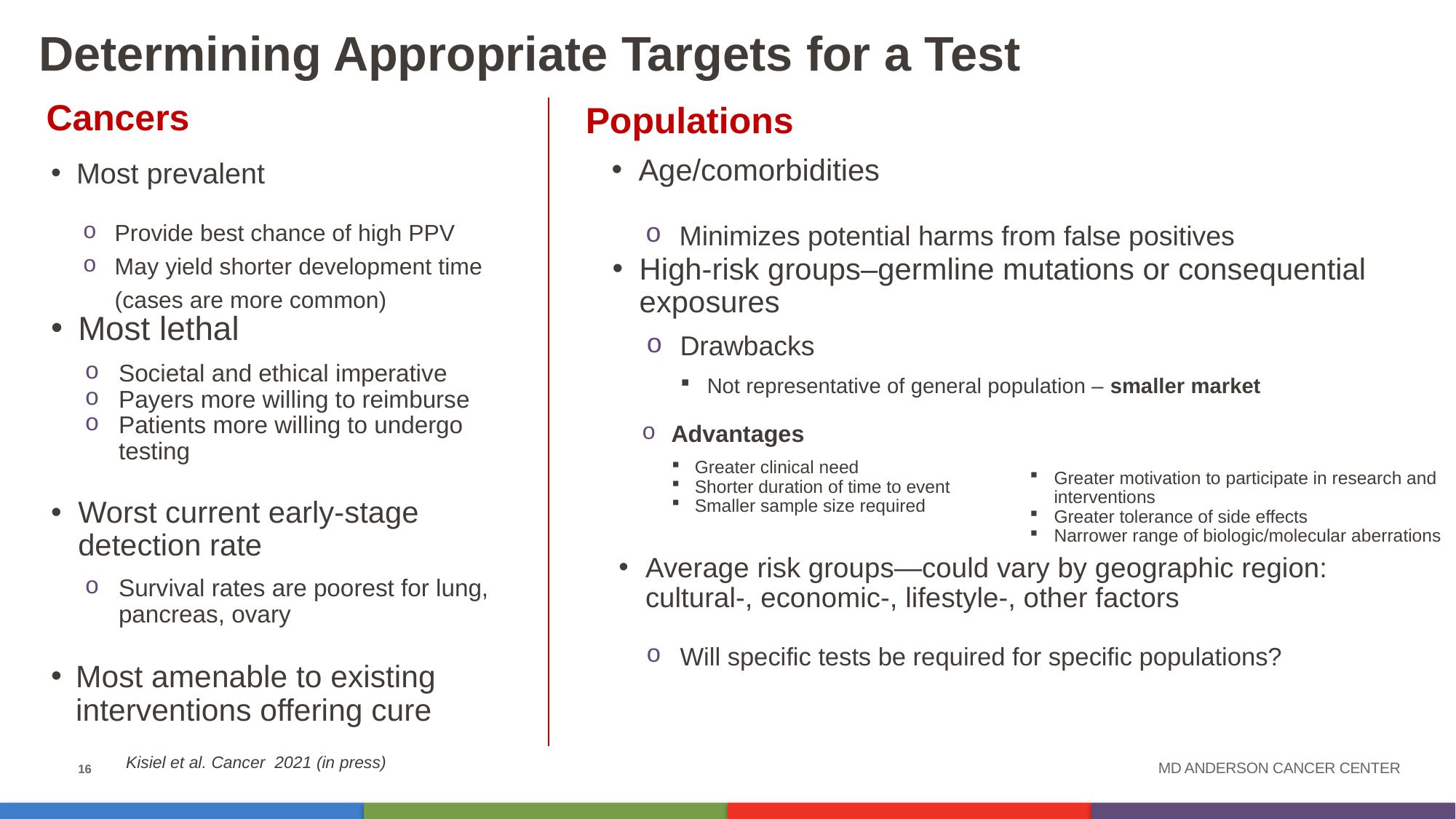

# Determining Appropriate Targets for a Test
Cancers
Populations
Age/comorbidities

Minimizes potential harms from false positives

Most prevalent

Provide best chance of high PPV
May yield shorter development time (cases are more common)

High-risk groups–germline mutations or consequential exposures

Drawbacks

Not representative of general population – smaller market

Most lethal

Societal and ethical imperative
Payers more willing to reimburse
Patients more willing to undergo testing

Advantages

Greater clinical need
Shorter duration of time to event
Smaller sample size required

Greater motivation to participate in research and interventions
Greater tolerance of side effects
Narrower range of biologic/molecular aberrations

Worst current early-stage detection rate

Survival rates are poorest for lung, pancreas, ovary

Average risk groups—could vary by geographic region: cultural-, economic-, lifestyle-, other factors

Will specific tests be required for specific populations?

Most amenable to existing interventions offering cure

16
Kisiel et al. Cancer  2021 (in press)